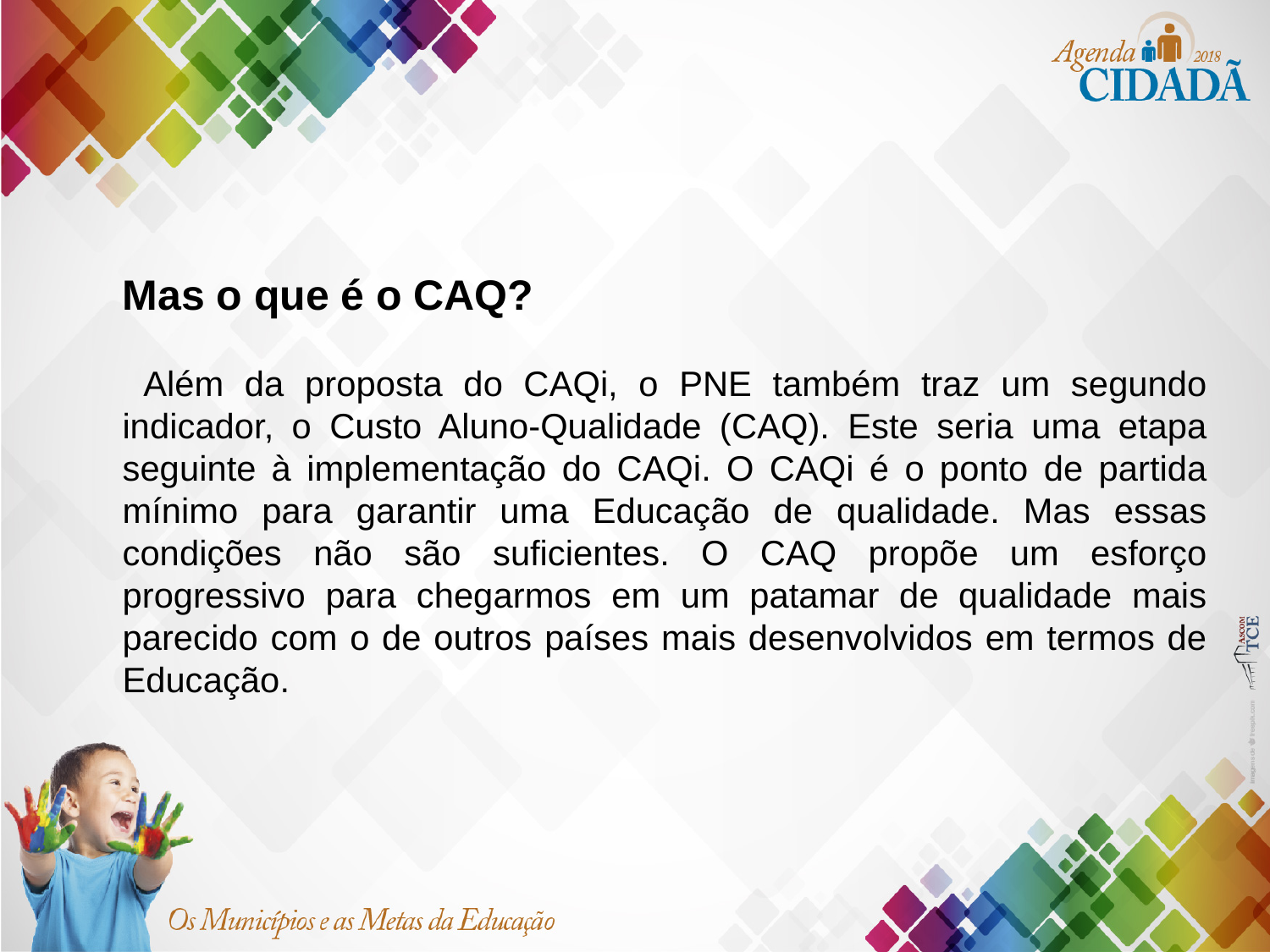

Mas o que é o CAQ?
 Além da proposta do CAQi, o PNE também traz um segundo indicador, o Custo Aluno-Qualidade (CAQ). Este seria uma etapa seguinte à implementação do CAQi. O CAQi é o ponto de partida mínimo para garantir uma Educação de qualidade. Mas essas condições não são suficientes. O CAQ propõe um esforço progressivo para chegarmos em um patamar de qualidade mais parecido com o de outros países mais desenvolvidos em termos de Educação.